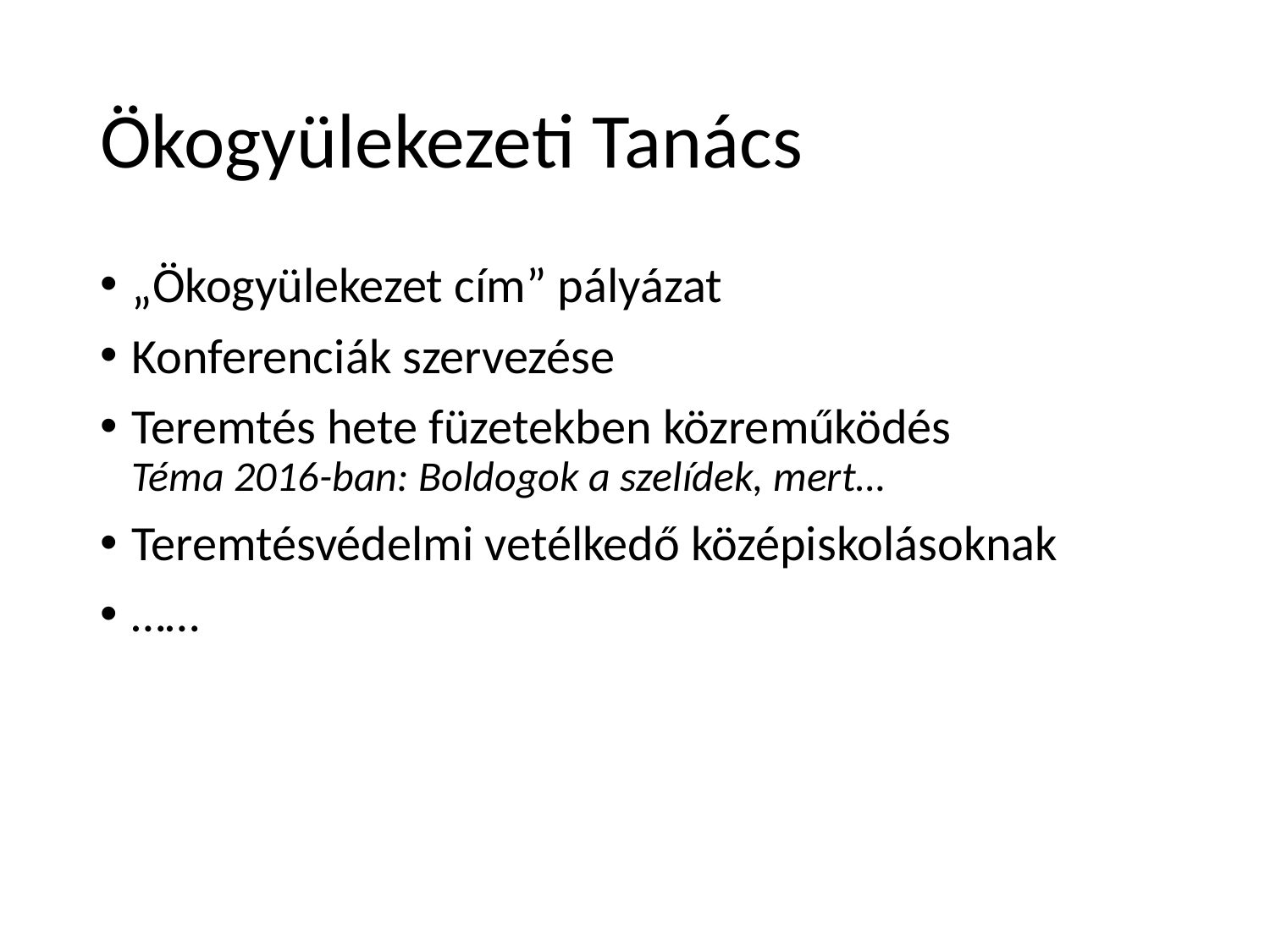

# Ökogyülekezeti Tanács
„Ökogyülekezet cím” pályázat
Konferenciák szervezése
Teremtés hete füzetekben közreműködés
Téma 2016-ban: Boldogok a szelídek, mert…
Teremtésvédelmi vetélkedő középiskolásoknak
……